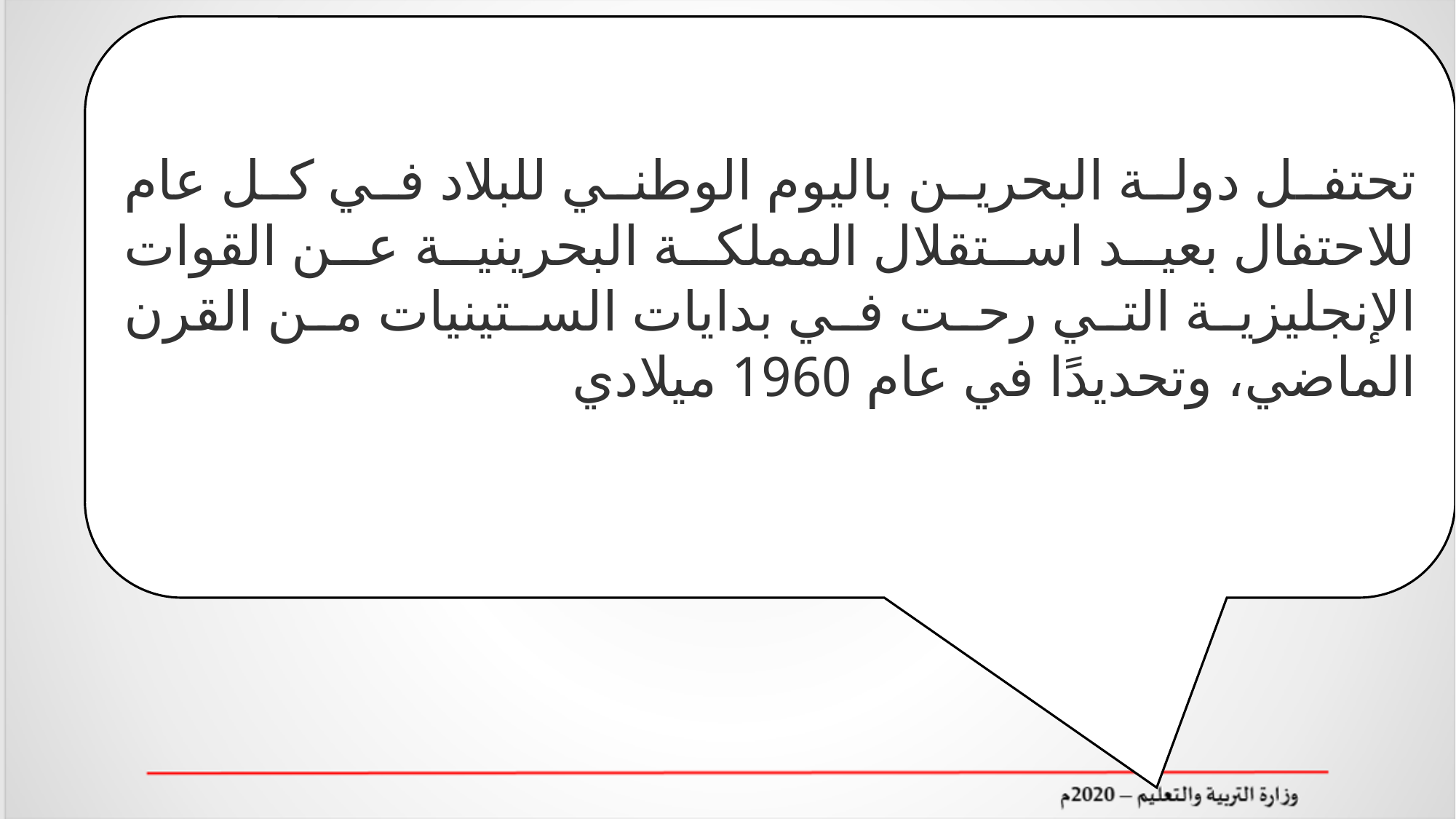

تحتفل دولة البحرين باليوم الوطني للبلاد في كل عام للاحتفال بعيد استقلال المملكة البحرينية عن القوات الإنجليزية التي رحت في بدايات الستينيات من القرن الماضي، وتحديدًا في عام 1960 ميلادي